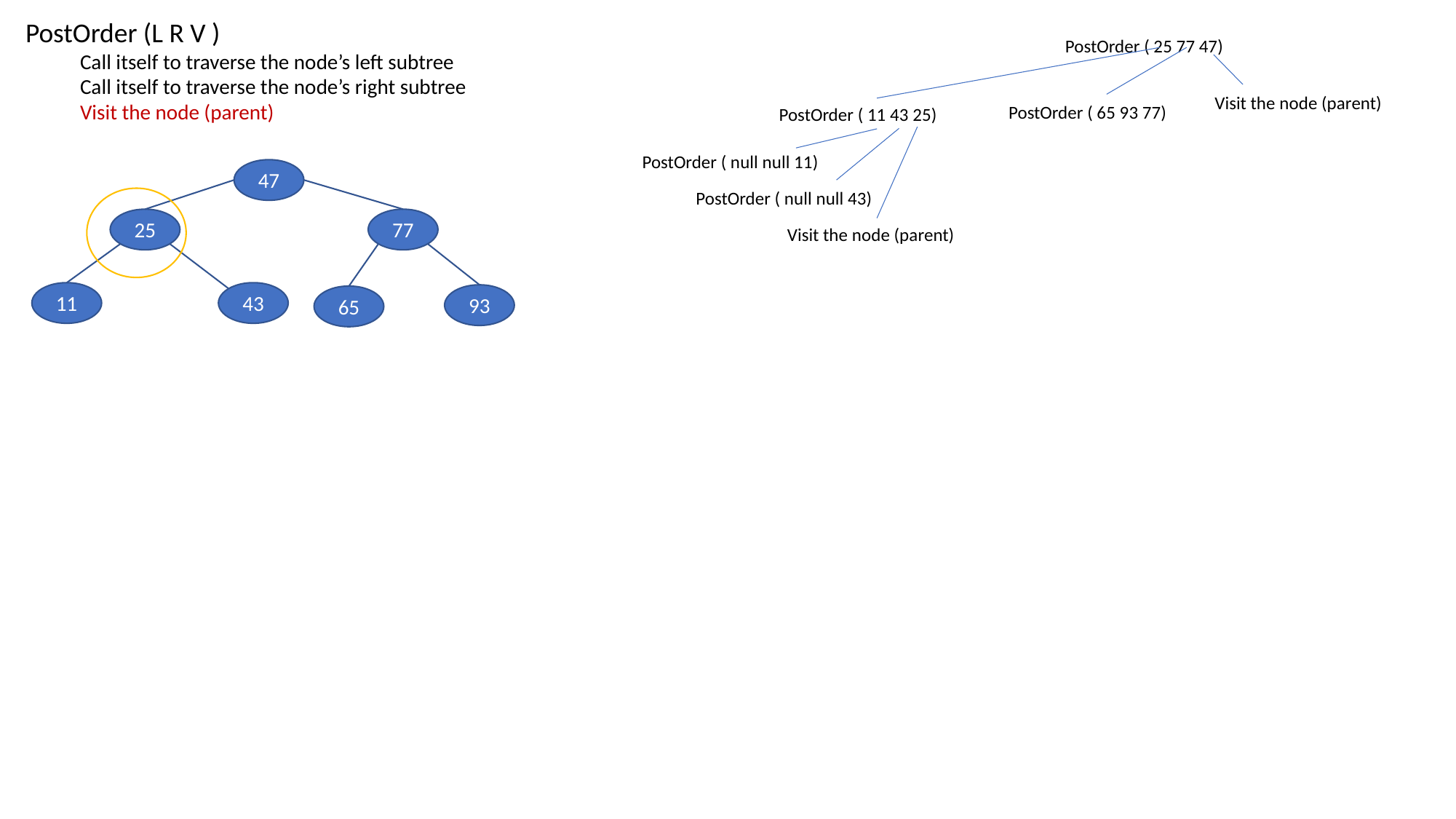

PostOrder (L R V )
Call itself to traverse the node’s left subtree
Call itself to traverse the node’s right subtree
Visit the node (parent)
PostOrder ( 25 77 47)
Visit the node (parent)
PostOrder ( 65 93 77)
PostOrder ( 11 43 25)
PostOrder ( null null 11)
47
25
77
11
43
93
65
PostOrder ( null null 43)

Visit the node (parent)